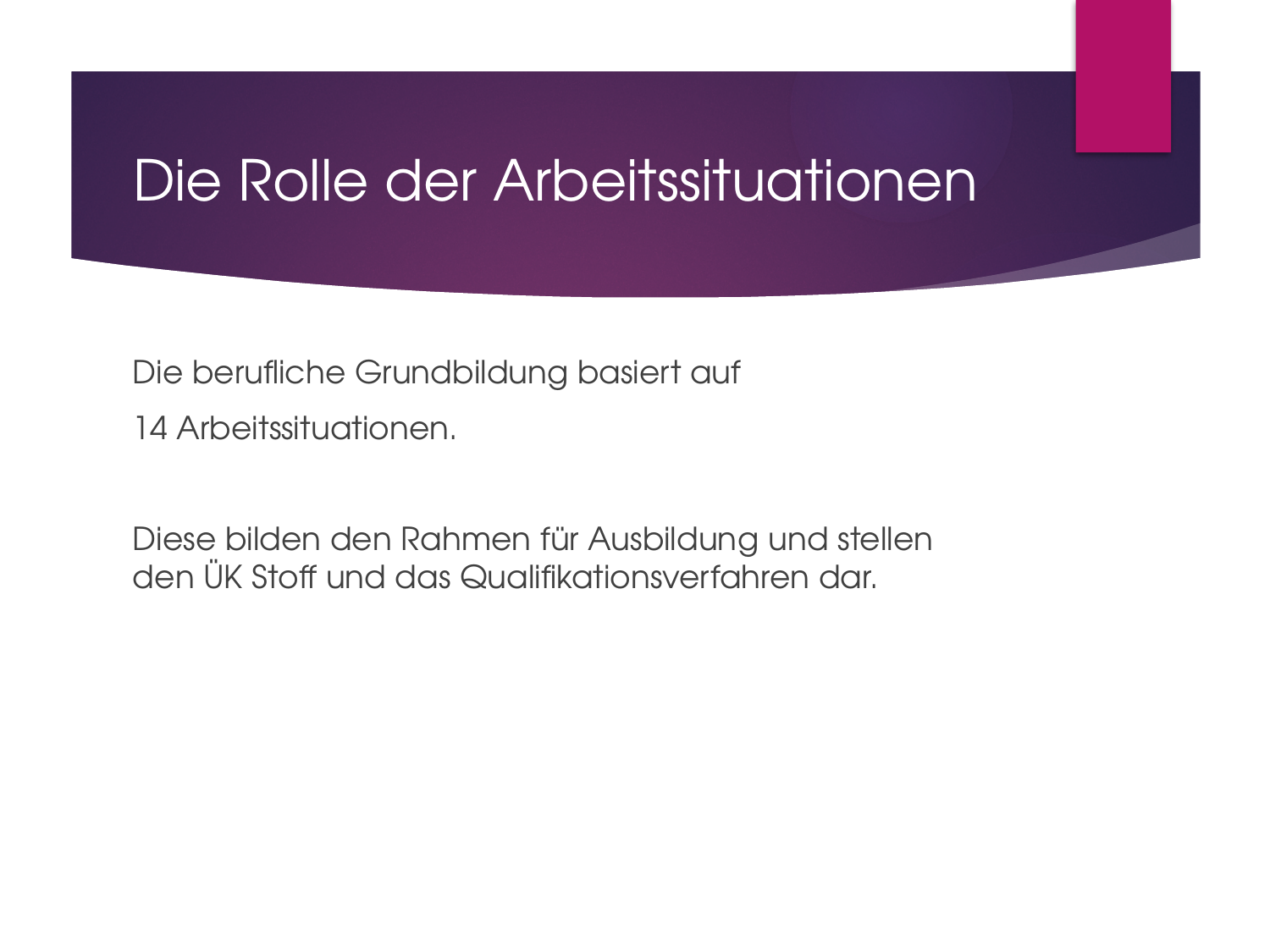

# Die Rolle der Arbeitssituationen
Die berufliche Grundbildung basiert auf
14 Arbeitssituationen.

Diese bilden den Rahmen für Ausbildung und stellen den ÜK Stoff und das Qualifikationsverfahren dar.